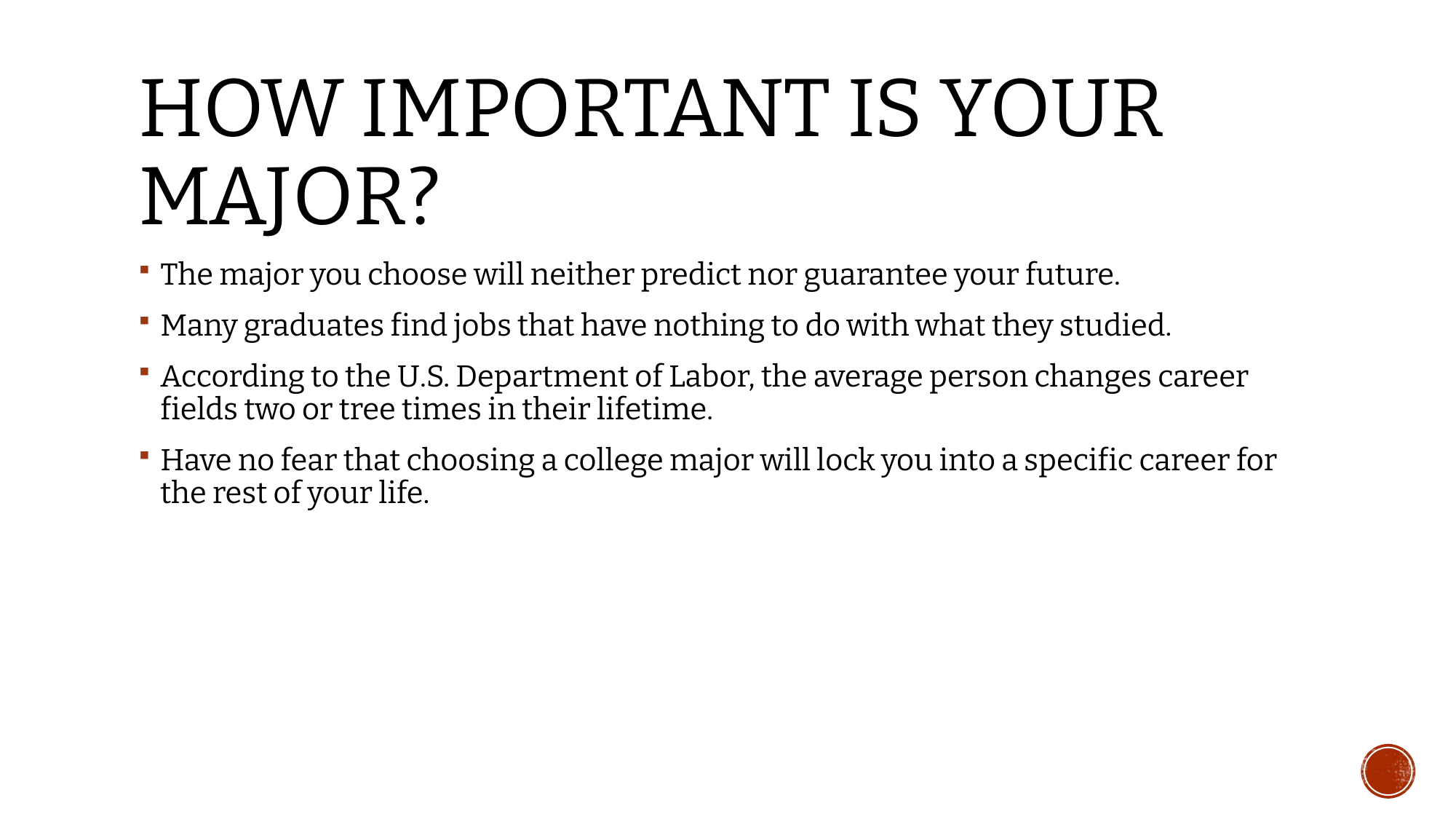

# How important is your major?
The major you choose will neither predict nor guarantee your future.
Many graduates find jobs that have nothing to do with what they studied.
According to the U.S. Department of Labor, the average person changes career fields two or tree times in their lifetime.
Have no fear that choosing a college major will lock you into a specific career for the rest of your life.